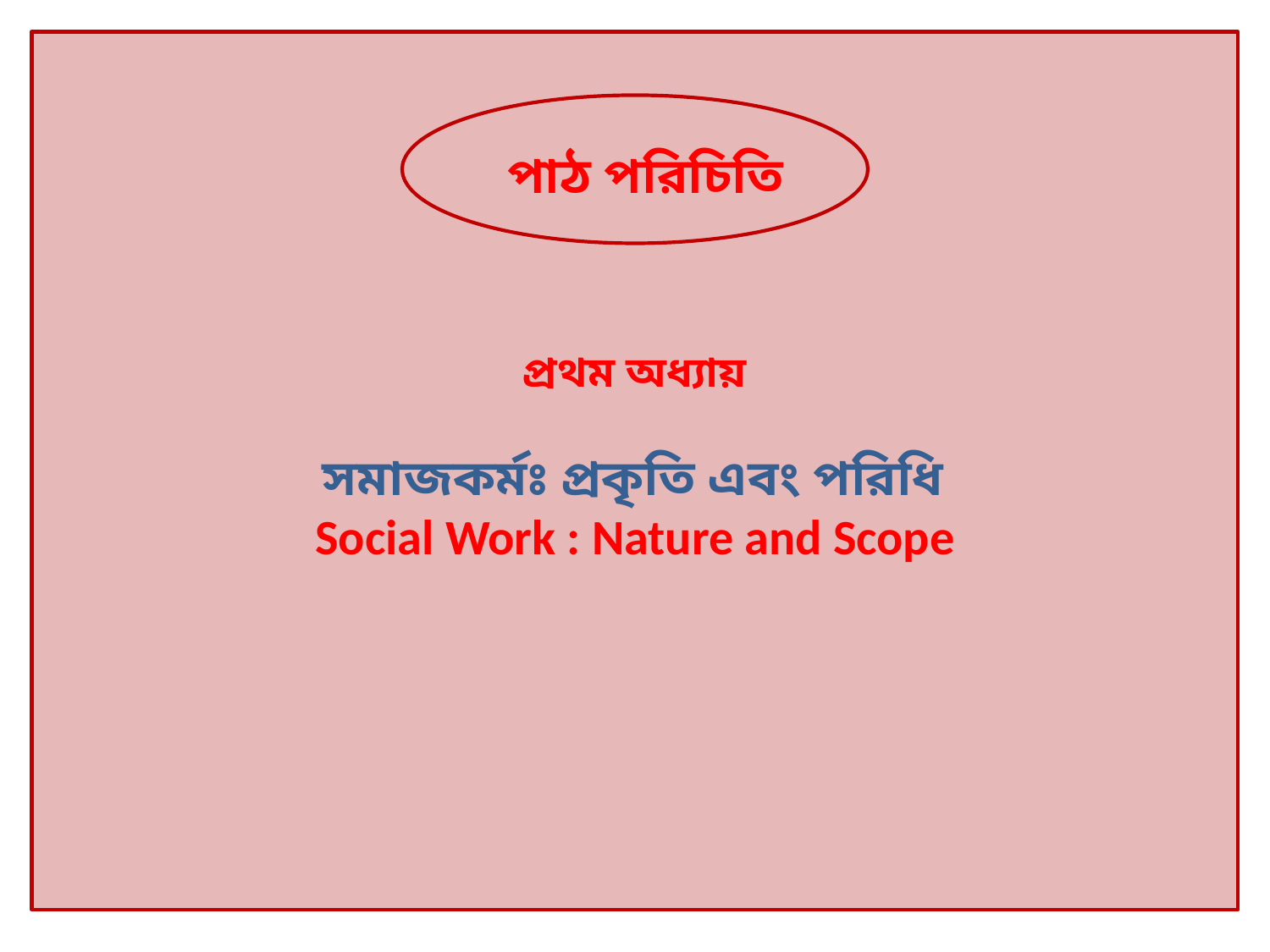

পাঠ পরিচিতি
প্রথম অধ্যায়

 সমাজকর্মঃ প্রকৃতি এবং পরিধি
Social Work : Nature and Scope